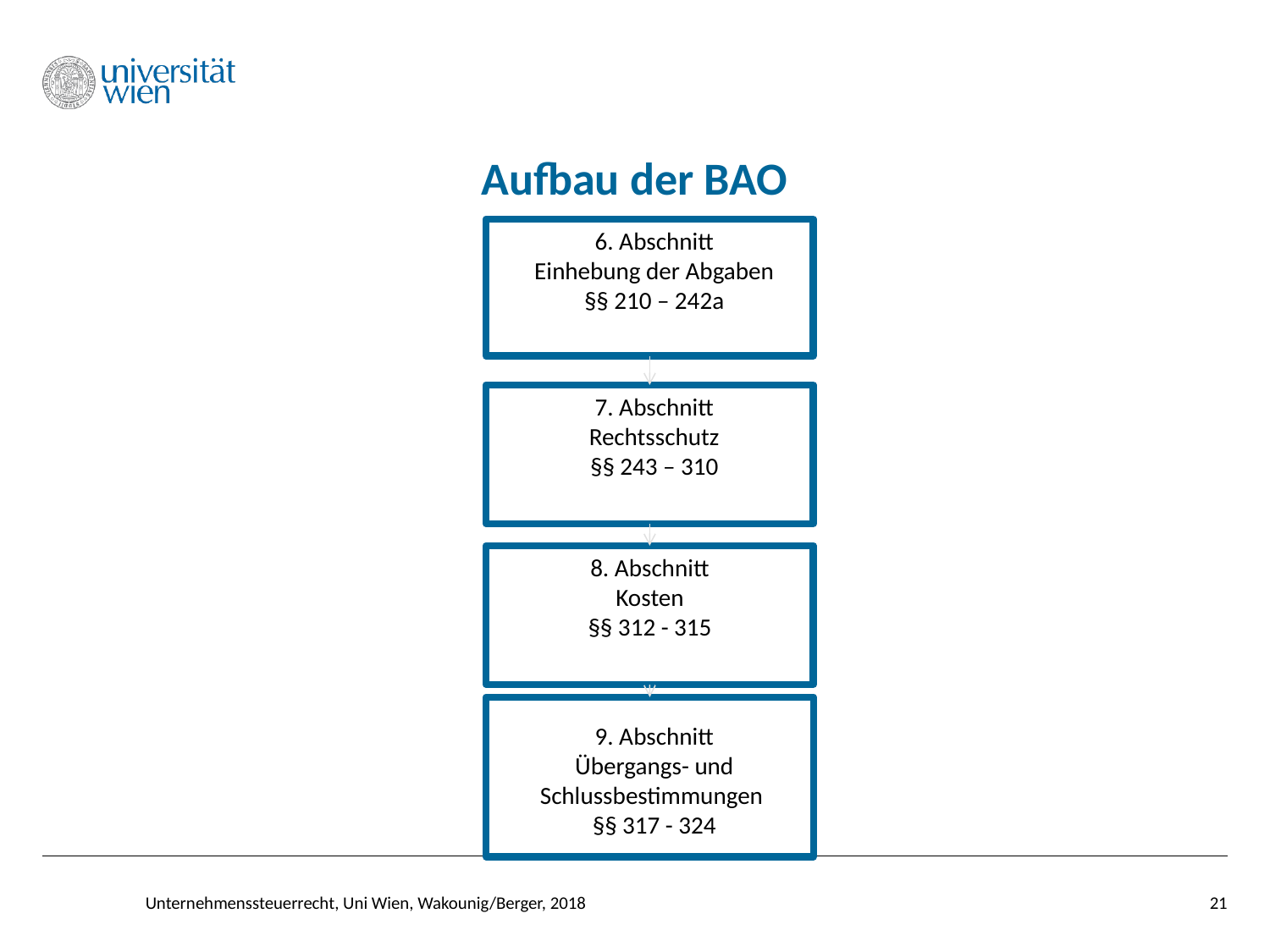

# Aufbau der BAO

6. Abschnitt
Einhebung der Abgaben
§§ 210 – 242a

7. Abschnitt
Rechtsschutz
§§ 243 – 310

8. Abschnitt
Kosten
§§ 312 - 315

9. Abschnitt
Übergangs- und Schlussbestimmungen
§§ 317 - 324
Unternehmenssteuerrecht, Uni Wien, Wakounig/Berger, 2018
21